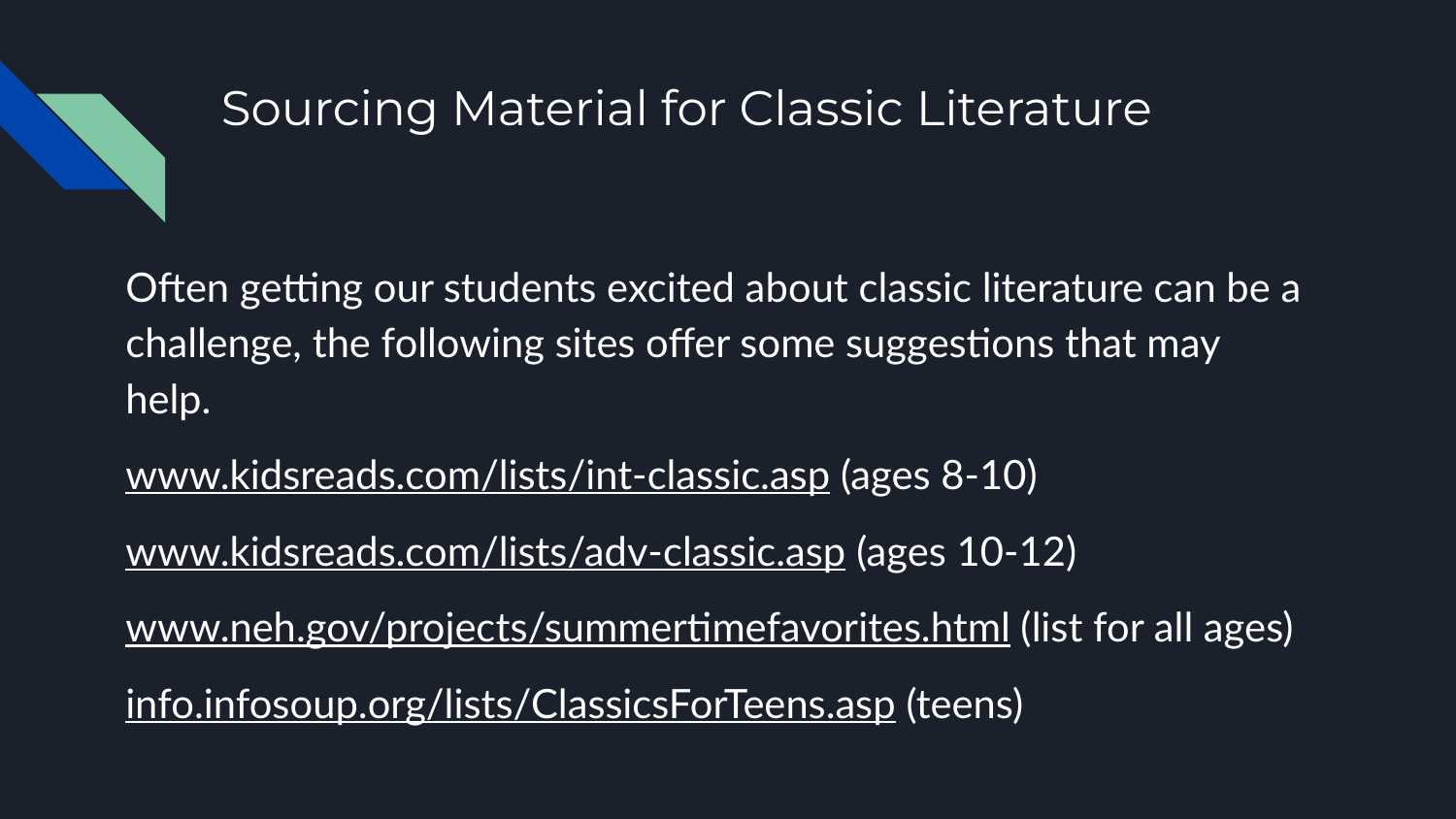

# Sourcing Material for Classic Literature
Often getting our students excited about classic literature can be a challenge, the following sites offer some suggestions that may help.
www.kidsreads.com/lists/int-classic.asp (ages 8-10)
www.kidsreads.com/lists/adv-classic.asp (ages 10-12)
www.neh.gov/projects/summertimefavorites.html (list for all ages)
info.infosoup.org/lists/ClassicsForTeens.asp (teens)